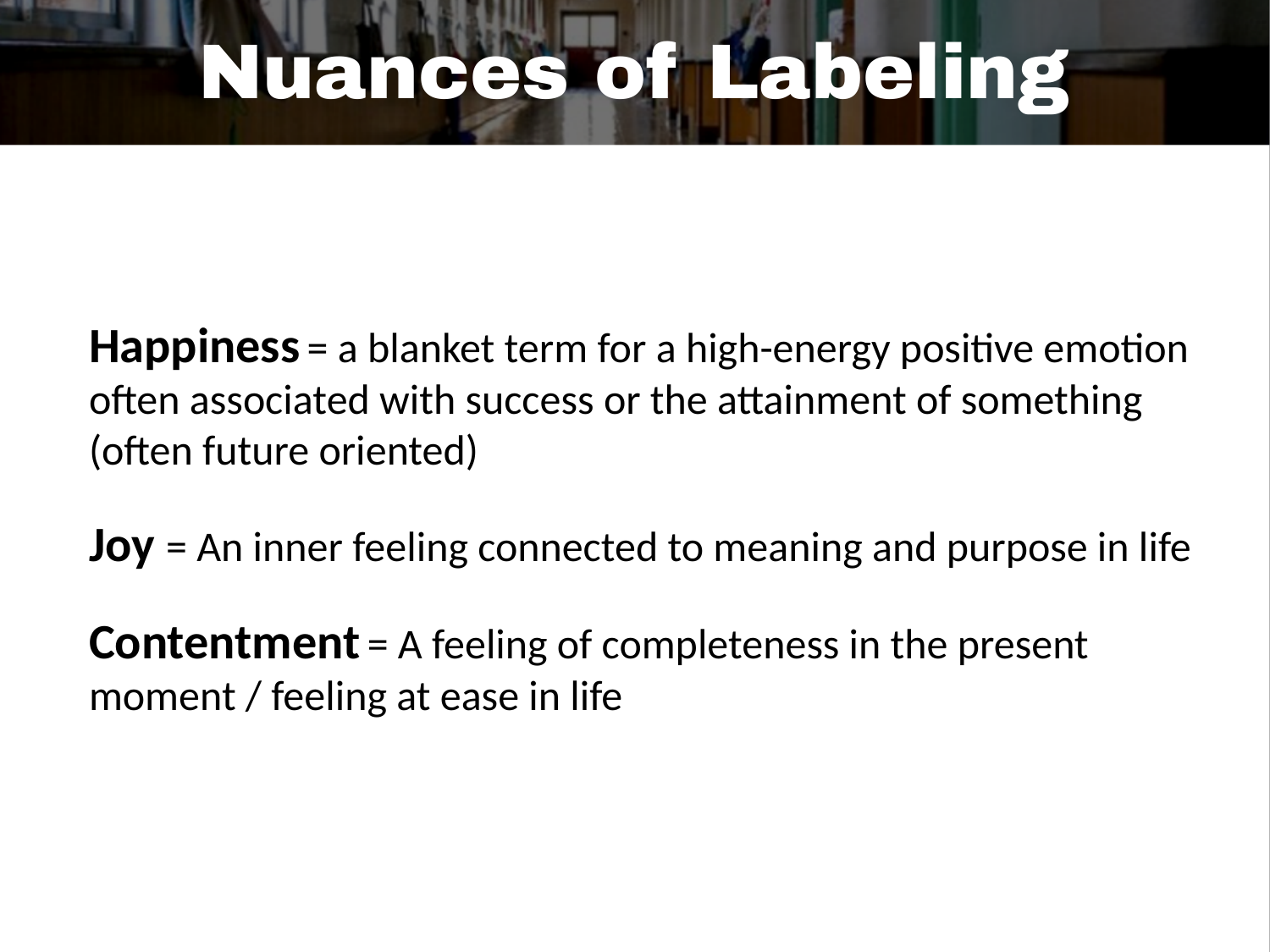

# Nuances of Labeling
Happiness = a blanket term for a high-energy positive emotion often associated with success or the attainment of something (often future oriented)

Joy = An inner feeling connected to meaning and purpose in life

Contentment = A feeling of completeness in the present moment / feeling at ease in life